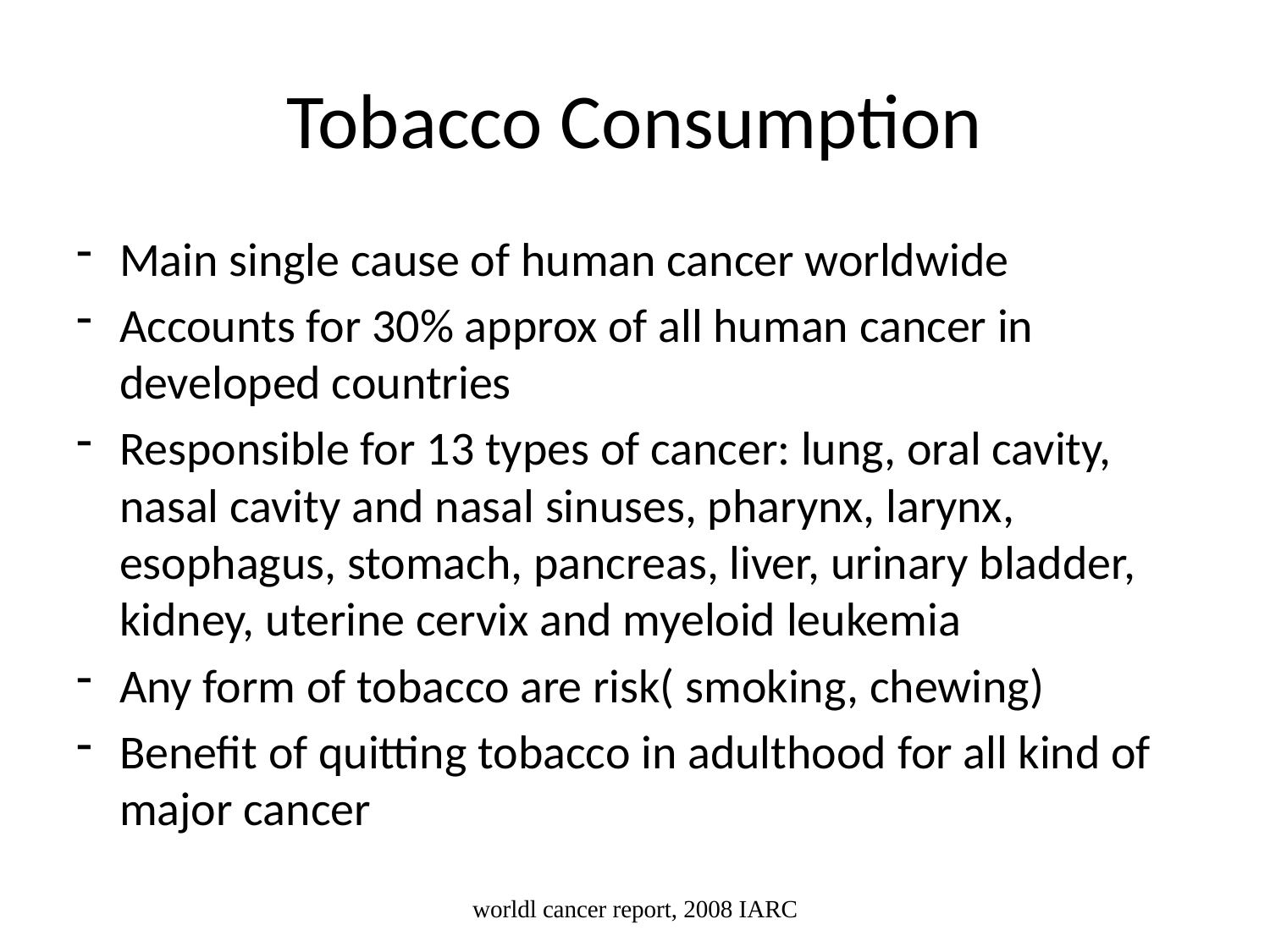

# Tobacco Consumption
Main single cause of human cancer worldwide
Accounts for 30% approx of all human cancer in developed countries
Responsible for 13 types of cancer: lung, oral cavity, nasal cavity and nasal sinuses, pharynx, larynx, esophagus, stomach, pancreas, liver, urinary bladder, kidney, uterine cervix and myeloid leukemia
Any form of tobacco are risk( smoking, chewing)
Benefit of quitting tobacco in adulthood for all kind of major cancer

worldl cancer report, 2008 IARC